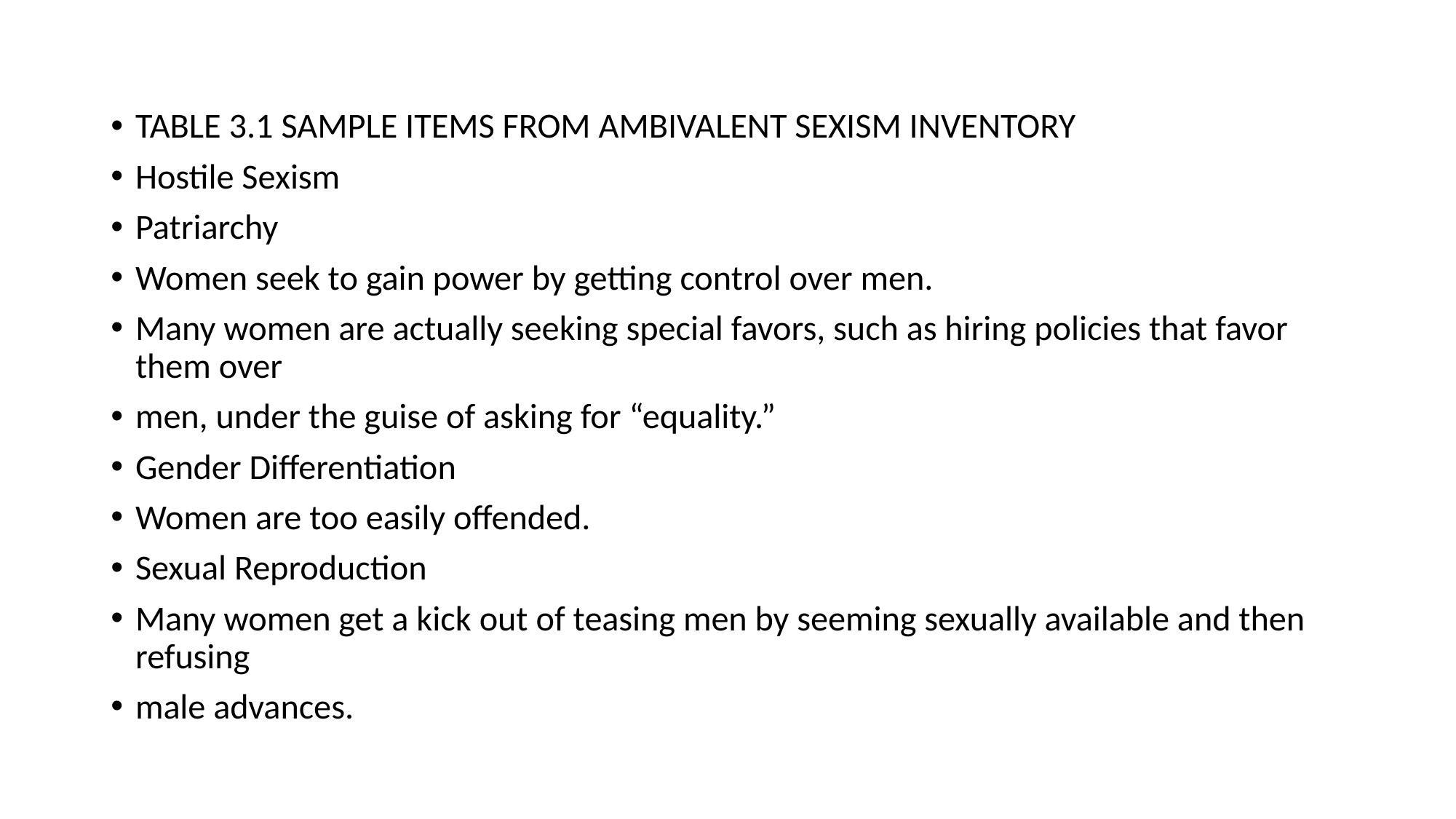

TABLE 3.1 SAMPLE ITEMS FROM AMBIVALENT SEXISM INVENTORY
Hostile Sexism
Patriarchy
Women seek to gain power by getting control over men.
Many women are actually seeking special favors, such as hiring policies that favor them over
men, under the guise of asking for “equality.”
Gender Differentiation
Women are too easily offended.
Sexual Reproduction
Many women get a kick out of teasing men by seeming sexually available and then refusing
male advances.